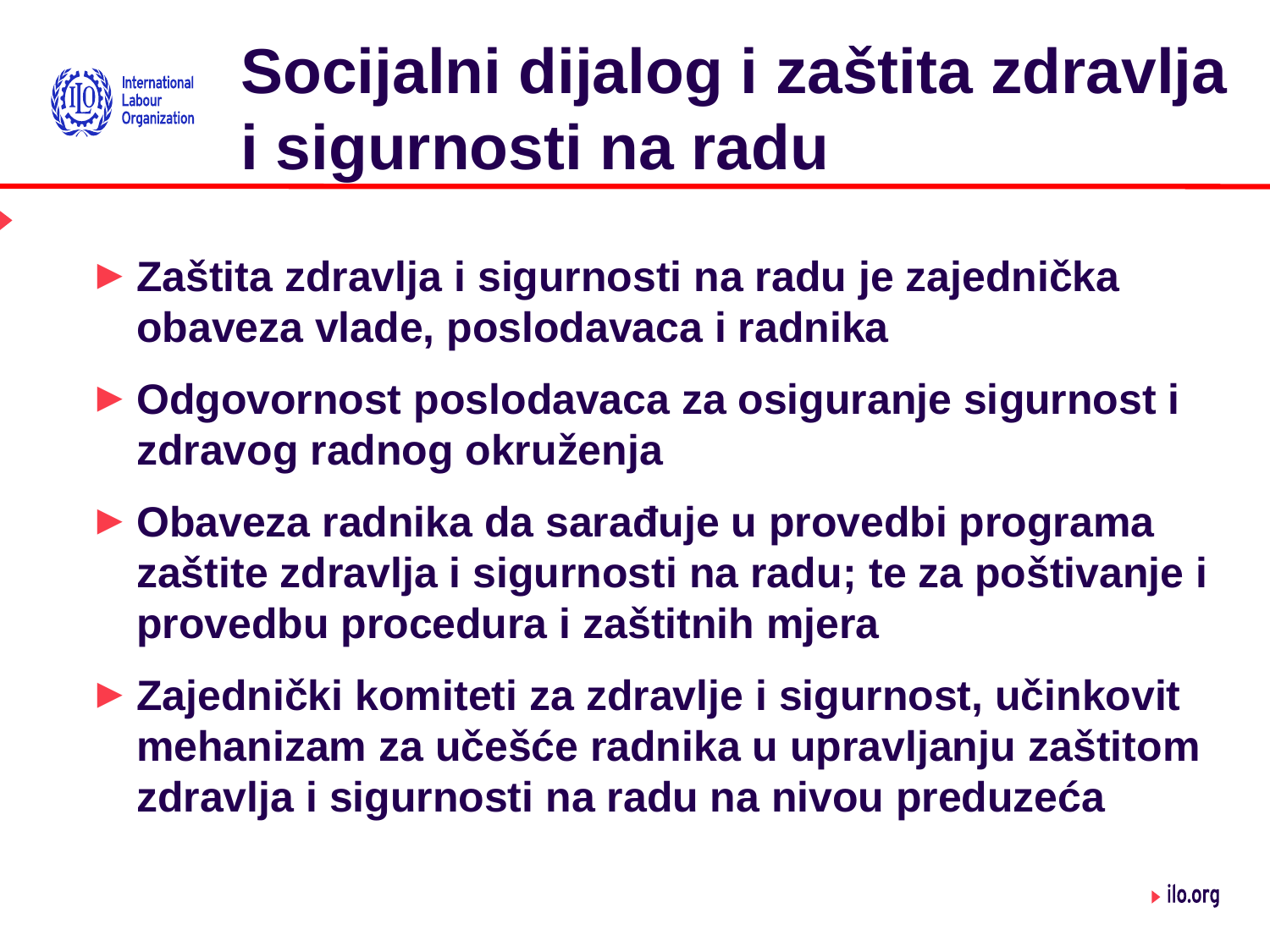

Socijalni dijalog i zaštita zdravlja i sigurnosti na radu

Zaštita zdravlja i sigurnosti na radu je zajednička obaveza vlade, poslodavaca i radnika
Odgovornost poslodavaca za osiguranje sigurnost i zdravog radnog okruženja
Obaveza radnika da sarađuje u provedbi programa zaštite zdravlja i sigurnosti na radu; te za poštivanje i provedbu procedura i zaštitnih mjera
Zajednički komiteti za zdravlje i sigurnost, učinkovit mehanizam za učešće radnika u upravljanju zaštitom zdravlja i sigurnosti na radu na nivou preduzeća